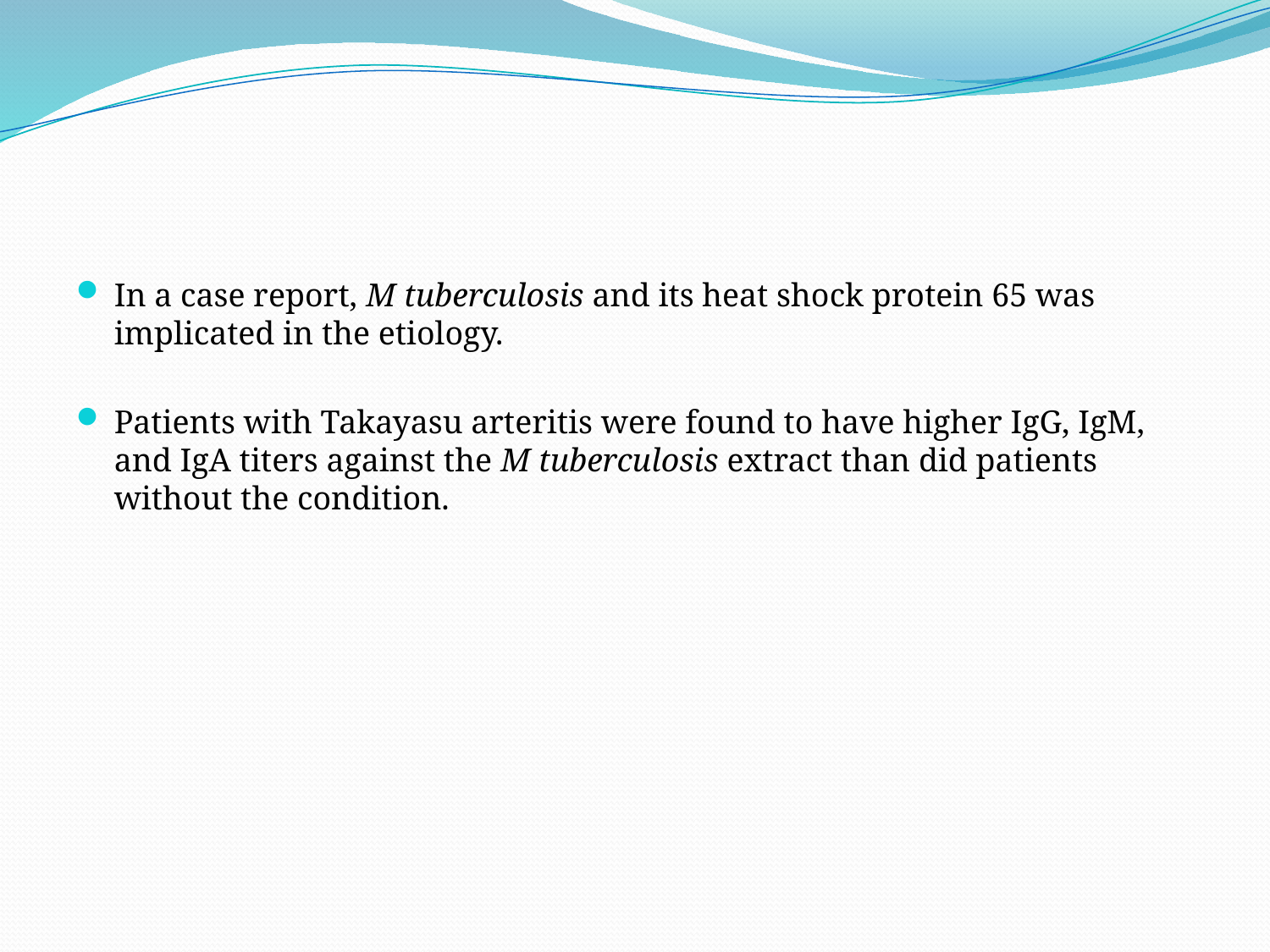

#
In a case report, M tuberculosis and its heat shock protein 65 was implicated in the etiology.

Patients with Takayasu arteritis were found to have higher IgG, IgM, and IgA titers against the M tuberculosis extract than did patients without the condition.